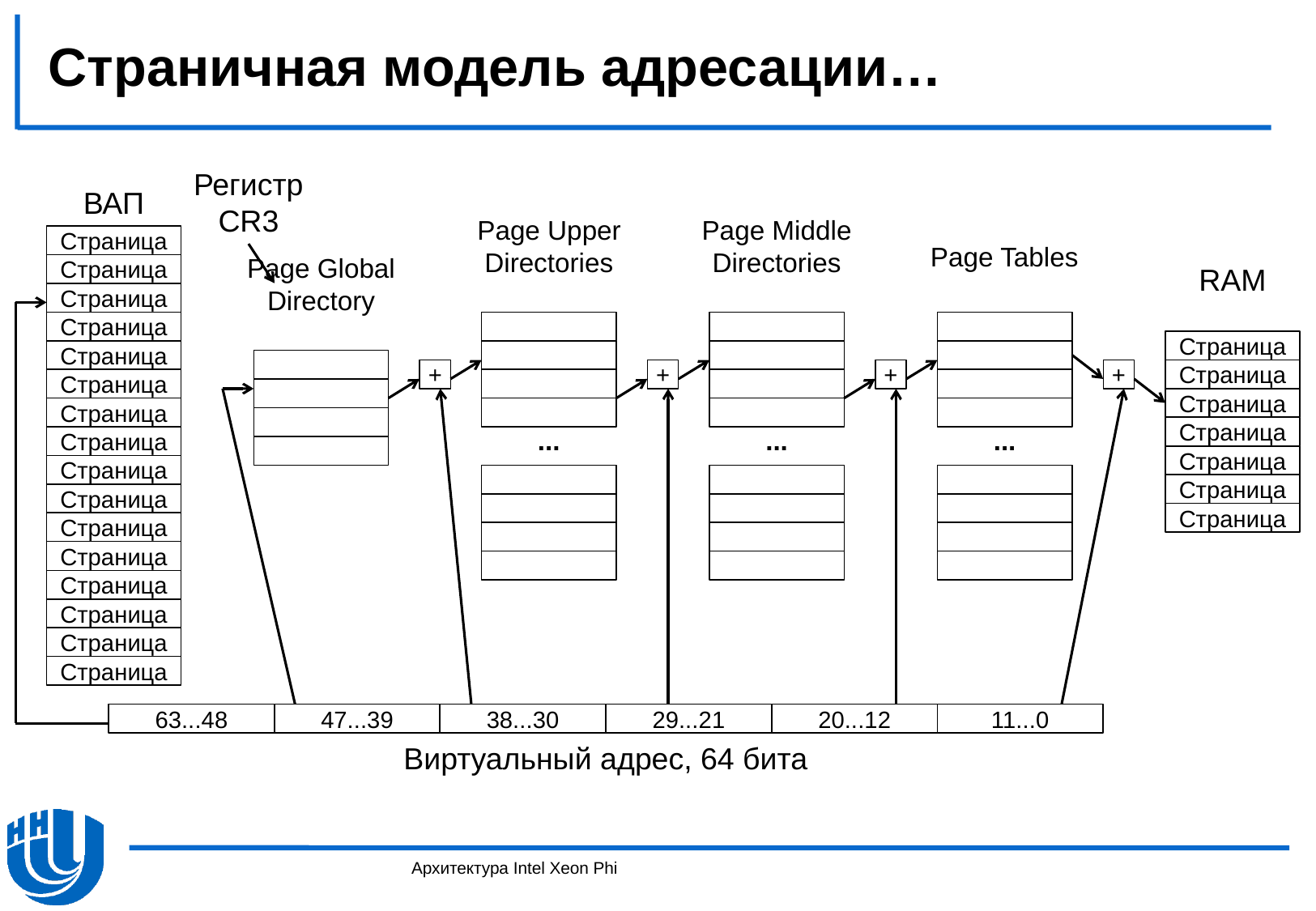

# Страничная модель адресации…
Регистр CR3

ВАП
Page Upper
Directories
Page Middle
Directories
Страница
Page Tables
Page Global Directory
Страница
RAM
Страница
Страница

Страница
Страница

+
+
+
+
Страница
Страница

Страница
Страница

Страница
...
...
...
Страница

Страница
Страница

Страница
Страница

Страница
Страница

Страница

Страница
Страница
Страница
Страница
63...48
47...39
38...30
29...21
20...12
11...0
Виртуальный адрес, 64 бита
Архитектура Intel Xeon Phi